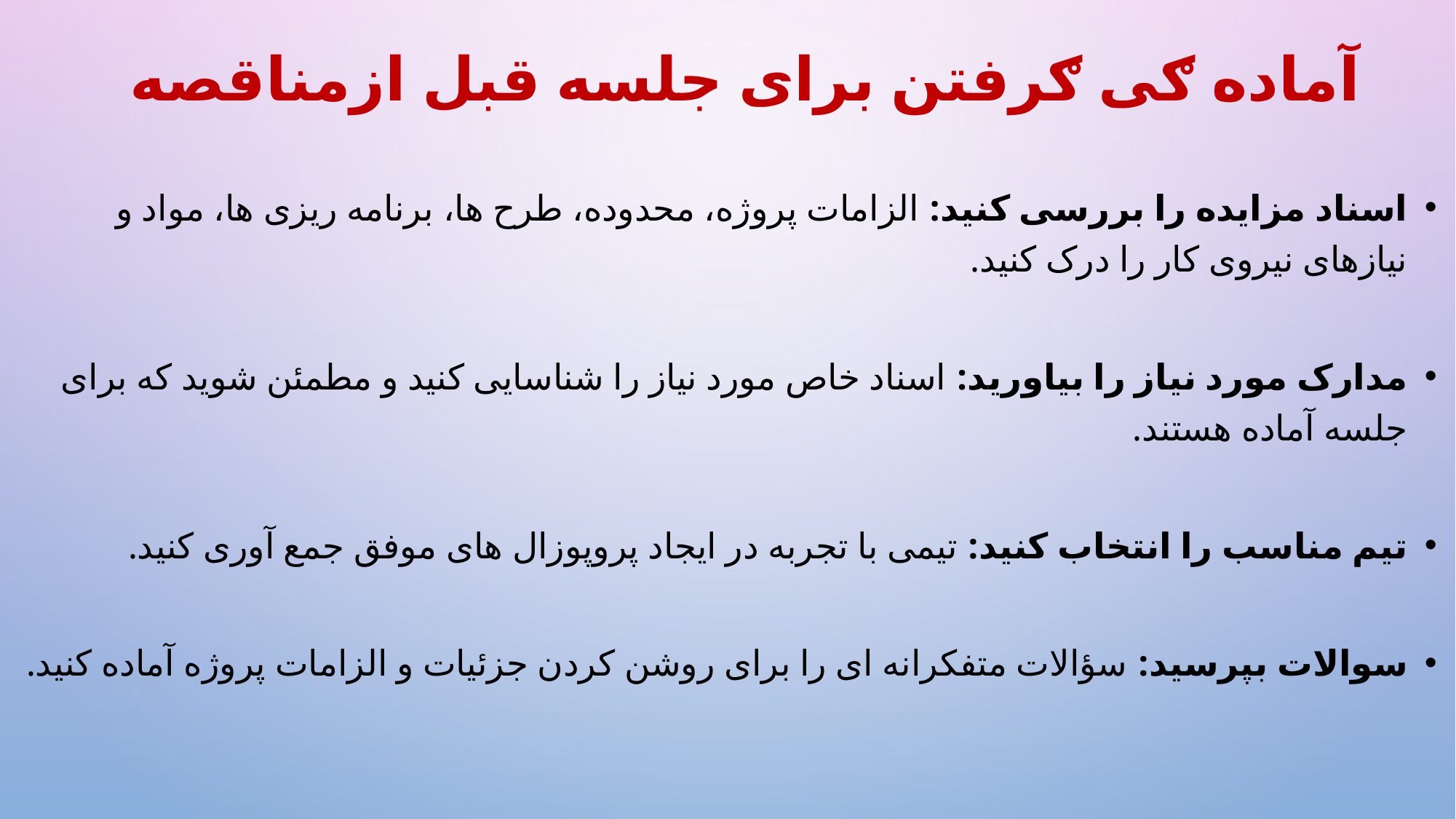

آماده ګی ګرفتن برای جلسه قبل ازمناقصه
اسناد مزایده را بررسی کنید: الزامات پروژه، محدوده، طرح ها، برنامه ریزی ها، مواد و نیازهای نیروی کار را درک کنید.

مدارک مورد نیاز را بیاورید: اسناد خاص مورد نیاز را شناسایی کنید و مطمئن شوید که برای جلسه آماده هستند.

تیم مناسب را انتخاب کنید: تیمی با تجربه در ایجاد پروپوزال های موفق جمع آوری کنید.

سوالات بپرسید: سؤالات متفکرانه ای را برای روشن کردن جزئیات و الزامات پروژه آماده کنید.